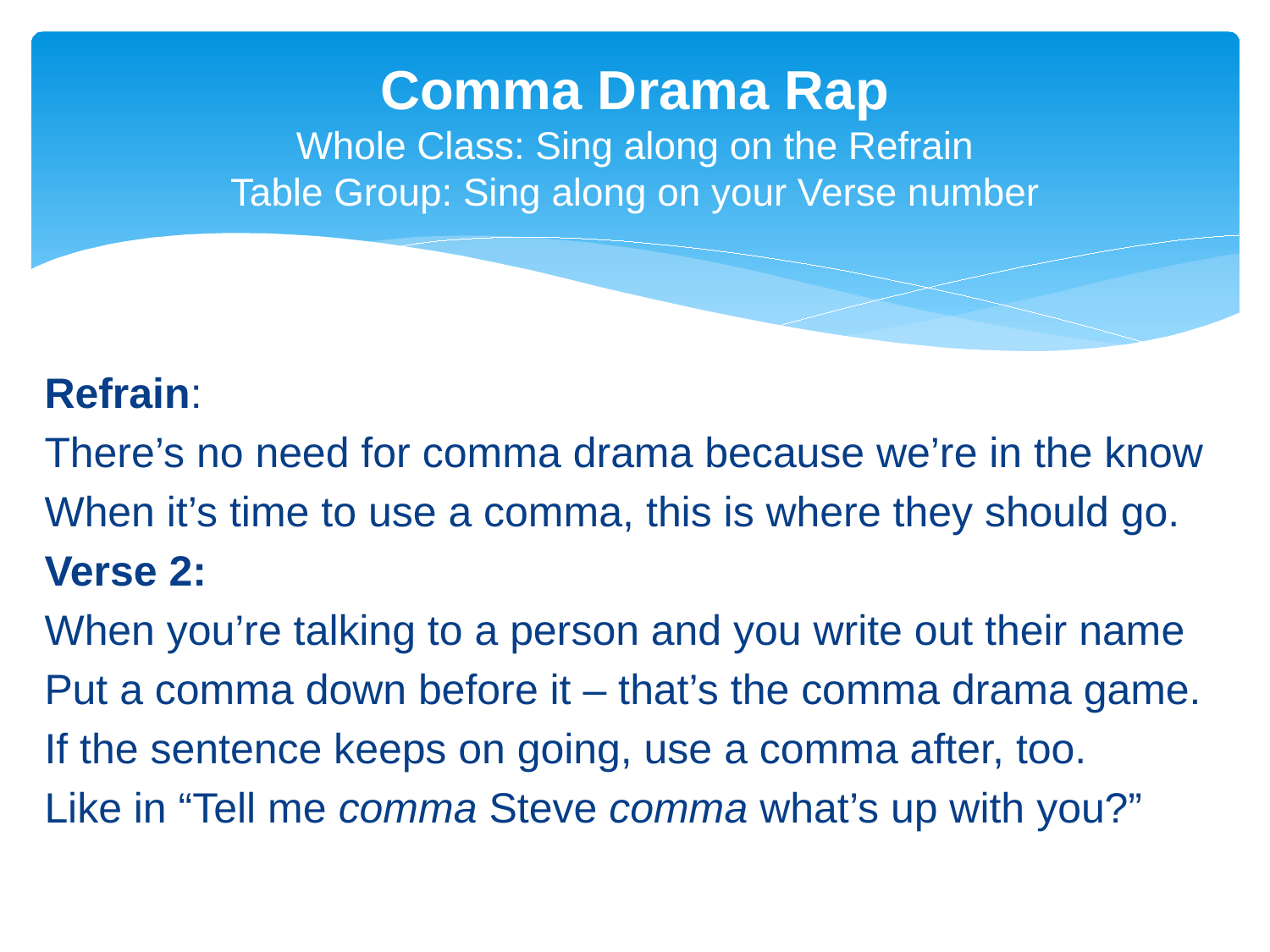

# Comma Drama Rap Whole Class: Sing along on the Refrain Table Group: Sing along on your Verse number
Refrain:
There’s no need for comma drama because we’re in the know
When it’s time to use a comma, this is where they should go.
Verse 2:
When you’re talking to a person and you write out their name
Put a comma down before it – that’s the comma drama game.
If the sentence keeps on going, use a comma after, too.
Like in “Tell me comma Steve comma what’s up with you?”